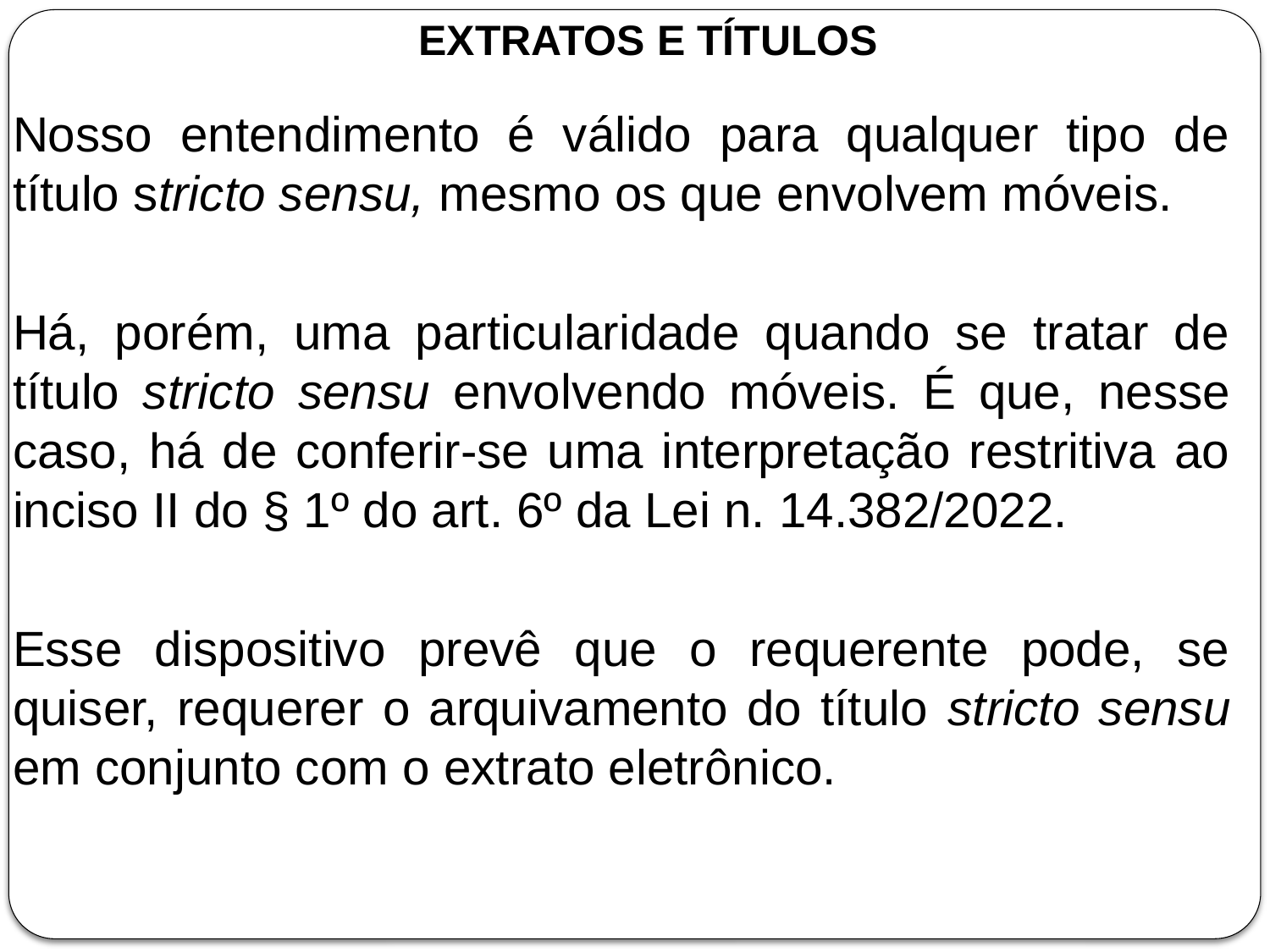

# Extratos e títulos
Nosso entendimento é válido para qualquer tipo de título stricto sensu, mesmo os que envolvem móveis.

Há, porém, uma particularidade quando se tratar de título stricto sensu envolvendo móveis. É que, nesse caso, há de conferir-se uma interpretação restritiva ao inciso II do § 1º do art. 6º da Lei n. 14.382/2022.

Esse dispositivo prevê que o requerente pode, se quiser, requerer o arquivamento do título stricto sensu em conjunto com o extrato eletrônico.